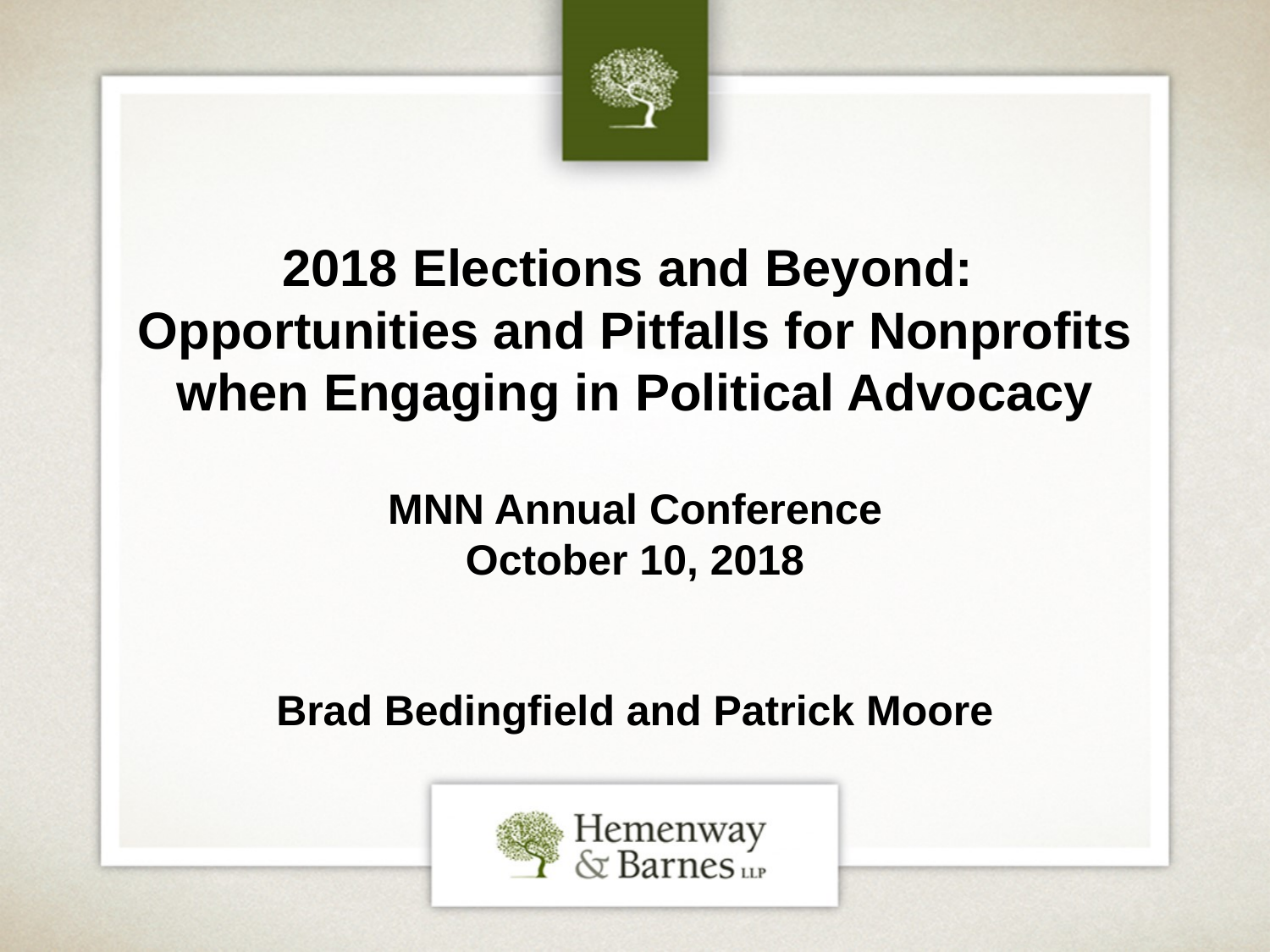

2018 Elections and Beyond:
Opportunities and Pitfalls for Nonprofits when Engaging in Political Advocacy
MNN Annual Conference
October 10, 2018
Brad Bedingfield and Patrick Moore